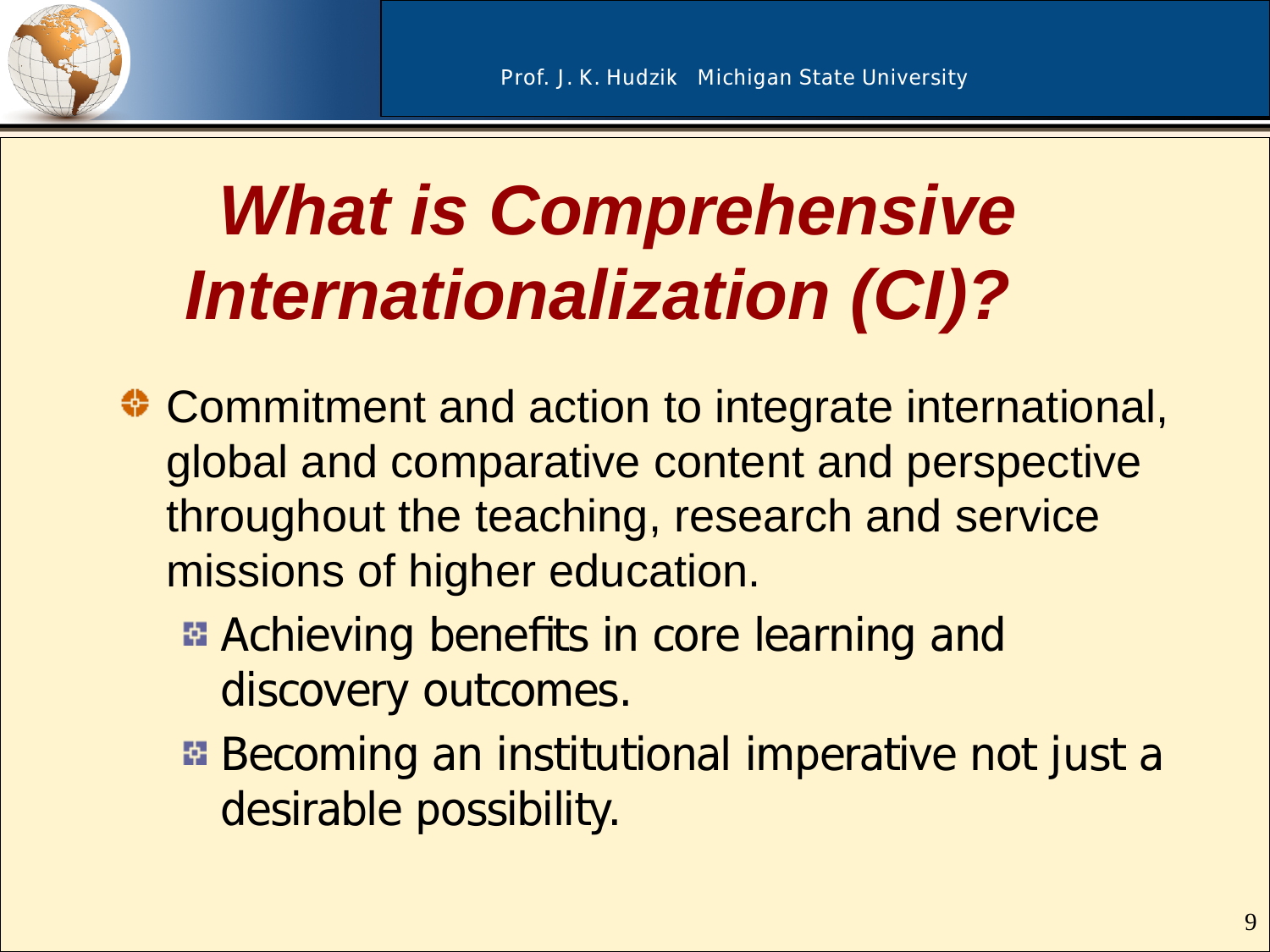

# What is Comprehensive Internationalization (CI)?
Commitment and action to integrate international, global and comparative content and perspective throughout the teaching, research and service missions of higher education.
Achieving benefits in core learning and discovery outcomes.
Becoming an institutional imperative not just a desirable possibility.

9